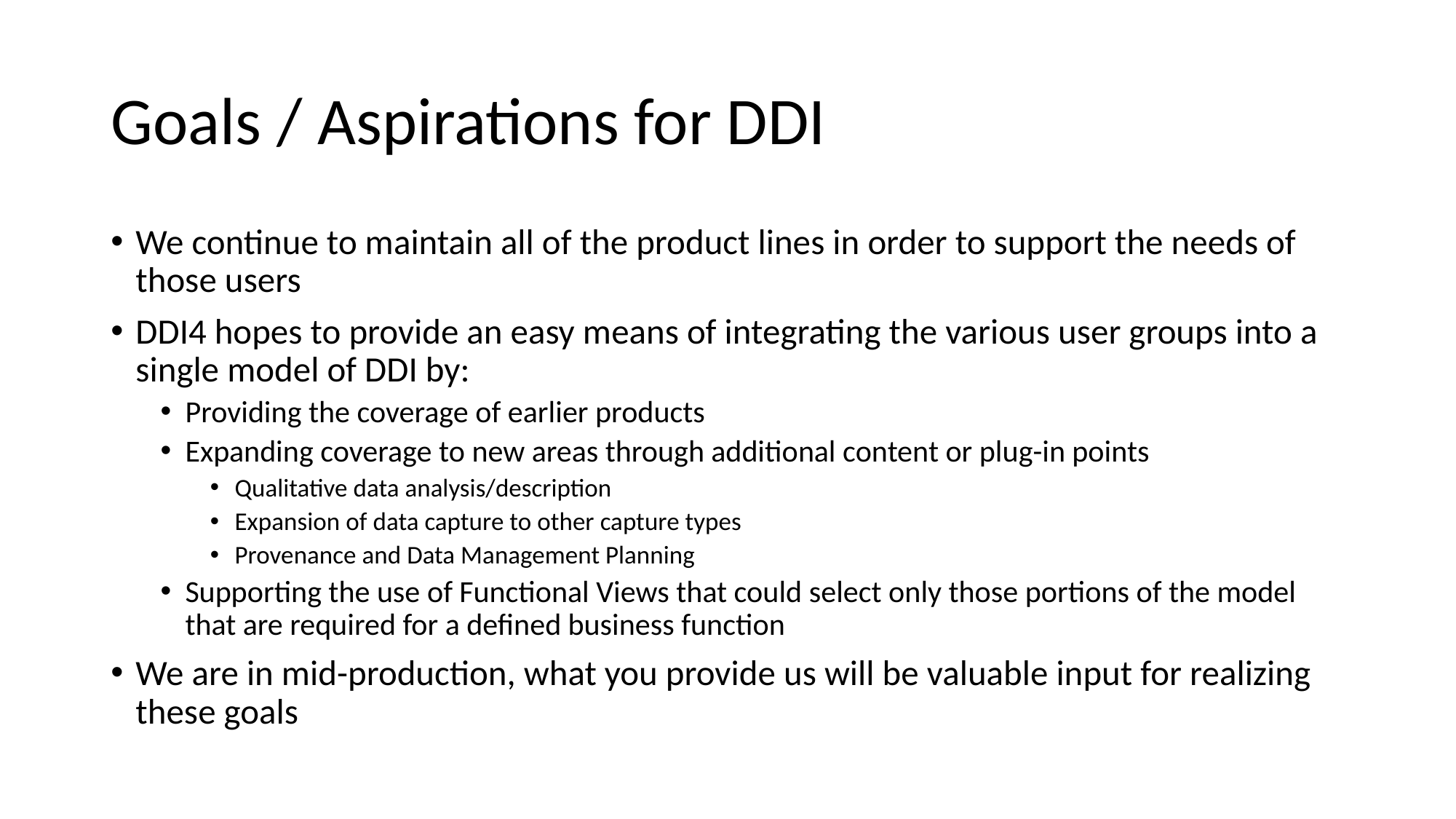

# Goals / Aspirations for DDI
We continue to maintain all of the product lines in order to support the needs of those users
DDI4 hopes to provide an easy means of integrating the various user groups into a single model of DDI by:
Providing the coverage of earlier products
Expanding coverage to new areas through additional content or plug-in points
Qualitative data analysis/description
Expansion of data capture to other capture types
Provenance and Data Management Planning
Supporting the use of Functional Views that could select only those portions of the model that are required for a defined business function
We are in mid-production, what you provide us will be valuable input for realizing these goals